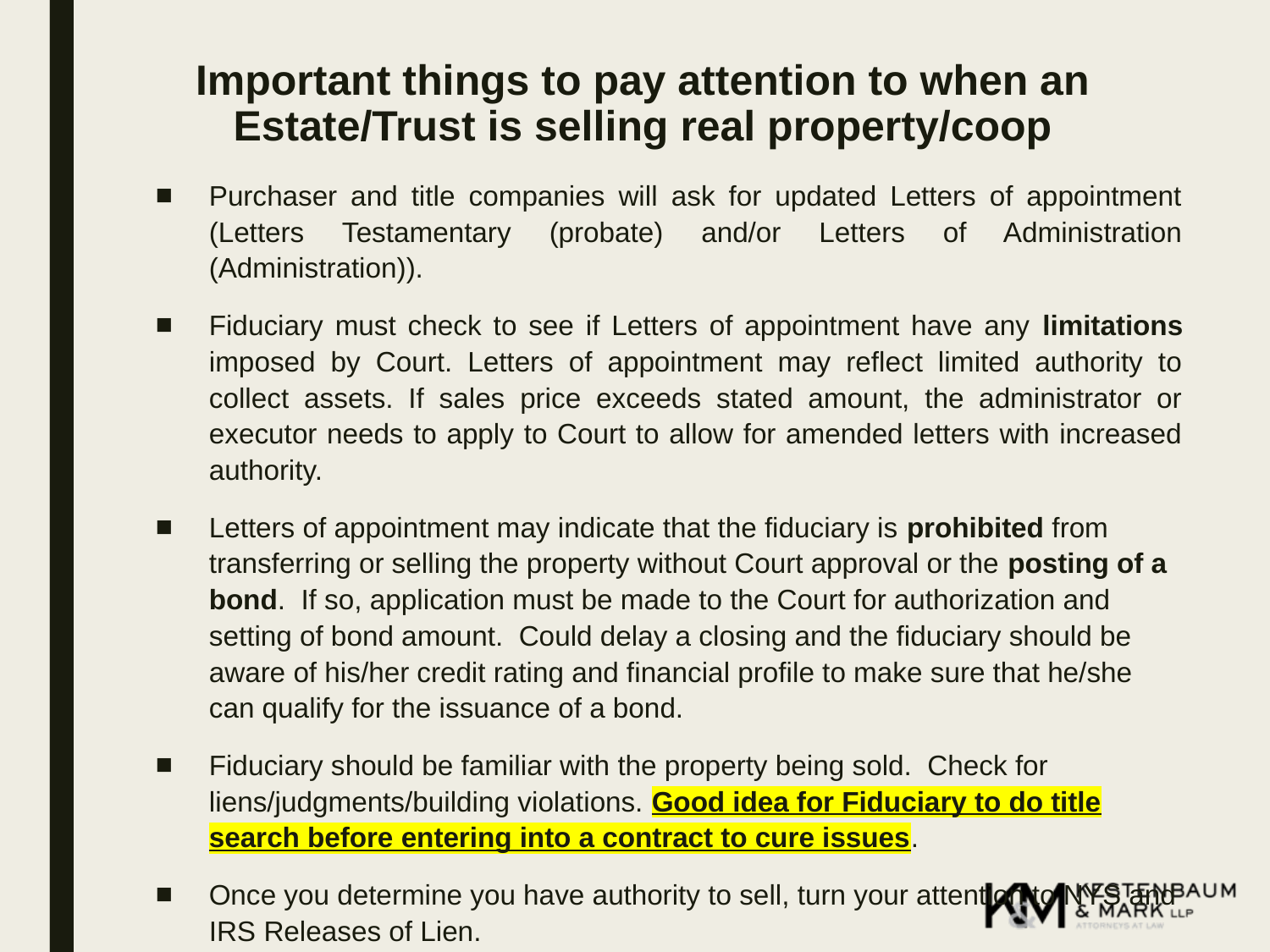

# Important things to pay attention to when an Estate/Trust is selling real property/coop
Purchaser and title companies will ask for updated Letters of appointment (Letters Testamentary (probate) and/or Letters of Administration (Administration)).
Fiduciary must check to see if Letters of appointment have any limitations imposed by Court. Letters of appointment may reflect limited authority to collect assets. If sales price exceeds stated amount, the administrator or executor needs to apply to Court to allow for amended letters with increased authority.
Letters of appointment may indicate that the fiduciary is prohibited from transferring or selling the property without Court approval or the posting of a bond.  If so, application must be made to the Court for authorization and setting of bond amount.  Could delay a closing and the fiduciary should be aware of his/her credit rating and financial profile to make sure that he/she can qualify for the issuance of a bond.
Fiduciary should be familiar with the property being sold.  Check for liens/judgments/building violations. Good idea for Fiduciary to do title search before entering into a contract to cure issues.
Once you determine you have authority to sell, turn your attention to NYS and IRS Releases of Lien.